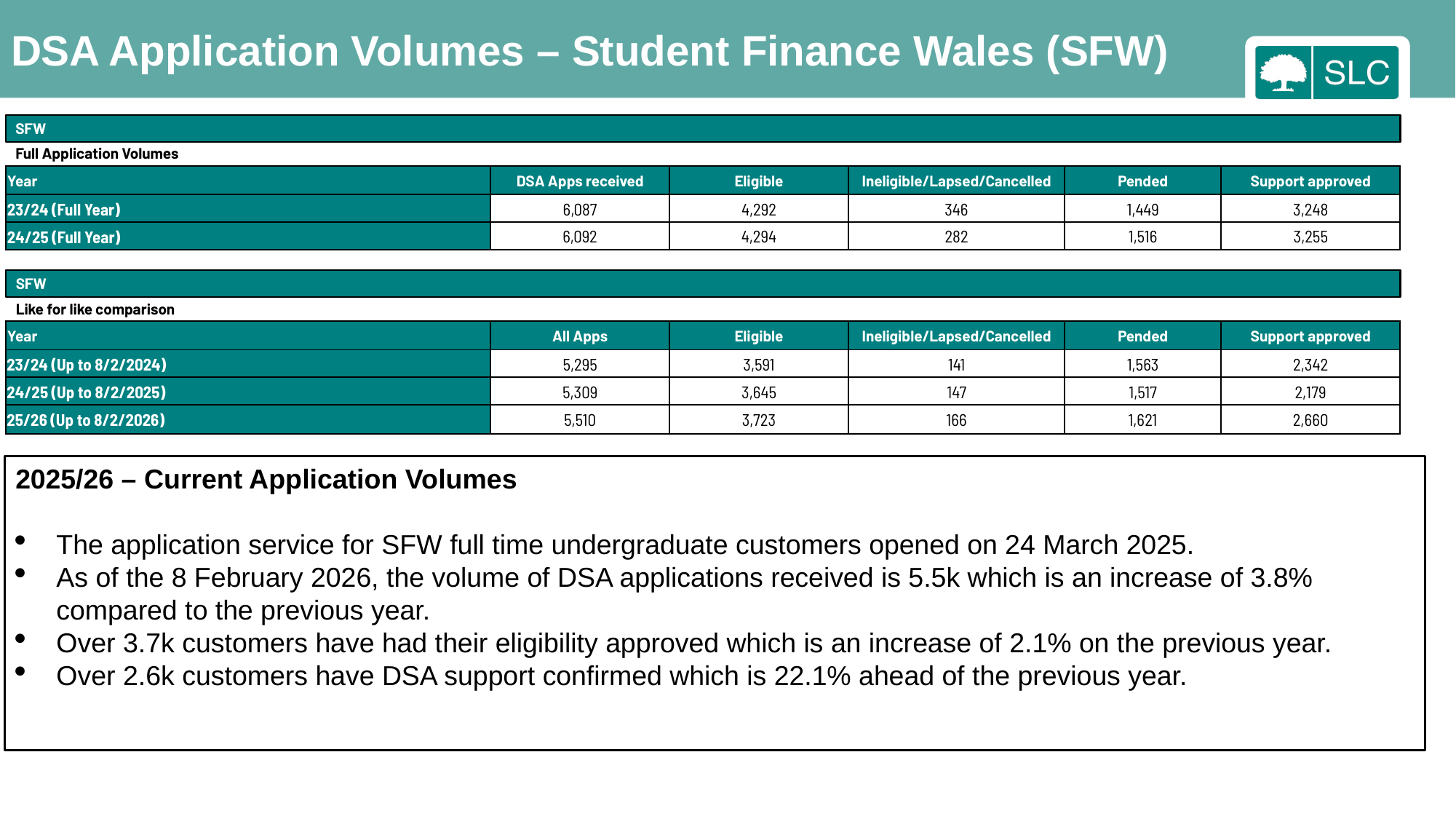

DSA Application Volumes – Student Finance Wales (SFW)
SFW

Full Application Volumes
| Year | DSA Apps received | Eligible | Ineligible/Lapsed/Cancelled | Pended | Support approved |
| --- | --- | --- | --- | --- | --- |
| 23/24 (Full Year) | 6,087 | 4,292 | 346 | 1,449 | 3,248 |
| 24/25 (Full Year) | 6,092 | 4,294 | 282 | 1,516 | 3,255 |
SFW

Like for like comparison
| Year | All Apps | Eligible | Ineligible/Lapsed/Cancelled | Pended | Support approved |
| --- | --- | --- | --- | --- | --- |
| 23/24 (Up to 8/2/2024) | 5,295 | 3,591 | 141 | 1,563 | 2,342 |
| 24/25 (Up to 8/2/2025) | 5,309 | 3,645 | 147 | 1,517 | 2,179 |
| 25/26 (Up to 8/2/2026) | 5,510 | 3,723 | 166 | 1,621 | 2,660 |
2025/26 – Current Application Volumes
The application service for SFW full time undergraduate customers opened on 24 March 2025.
As of the 8 February 2026, the volume of DSA applications received is 5.5k which is an increase of 3.8% compared to the previous year.
Over 3.7k customers have had their eligibility approved which is an increase of 2.1% on the previous year.
Over 2.6k customers have DSA support confirmed which is 22.1% ahead of the previous year.